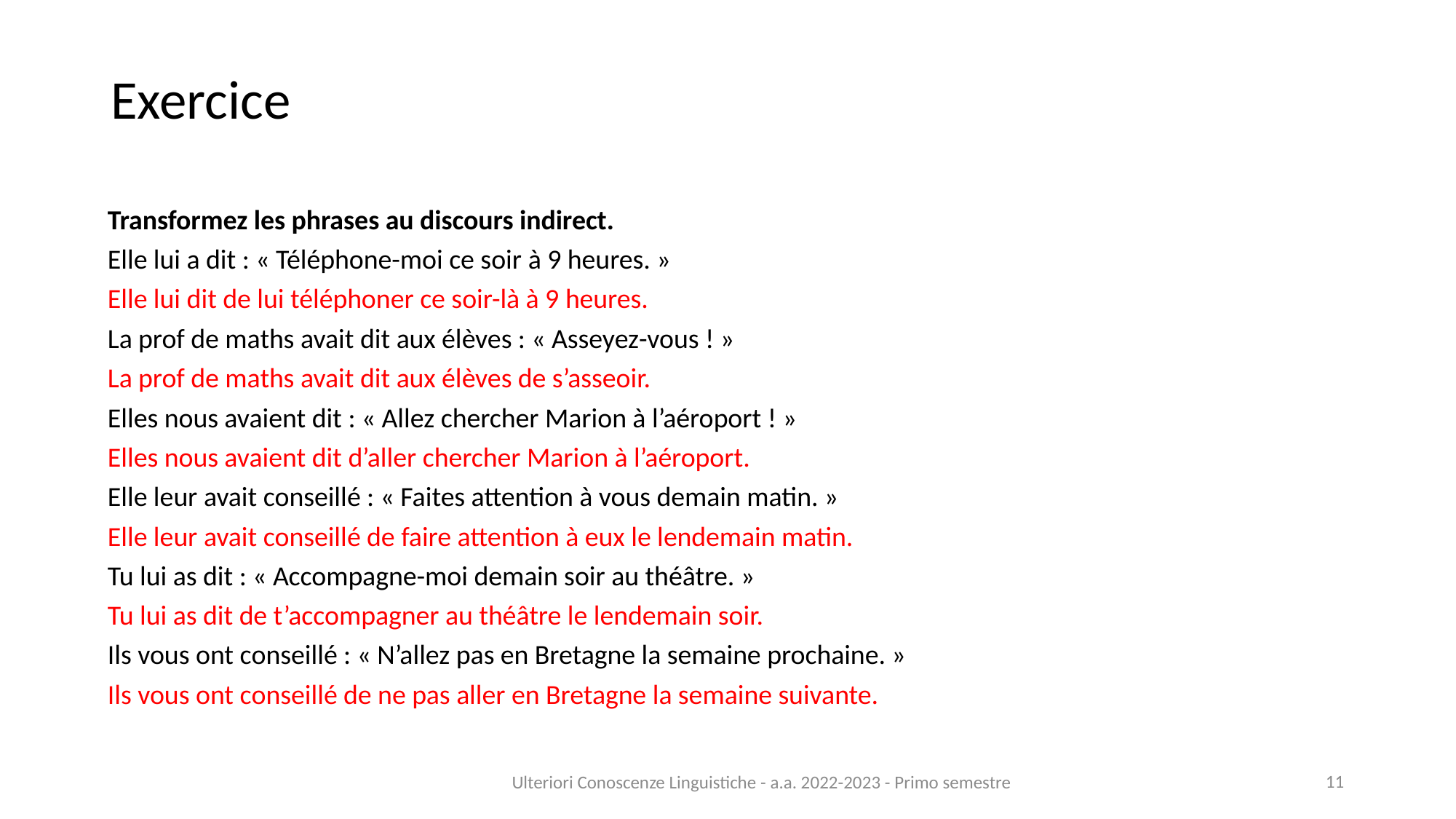

# Exercice
Transformez les phrases au discours indirect.
Elle lui a dit : « Téléphone-moi ce soir à 9 heures. »
Elle lui dit de lui téléphoner ce soir-là à 9 heures.
La prof de maths avait dit aux élèves : « Asseyez-vous ! »
La prof de maths avait dit aux élèves de s’asseoir.
Elles nous avaient dit : « Allez chercher Marion à l’aéroport ! »
Elles nous avaient dit d’aller chercher Marion à l’aéroport.
Elle leur avait conseillé : « Faites attention à vous demain matin. »
Elle leur avait conseillé de faire attention à eux le lendemain matin.
Tu lui as dit : « Accompagne-moi demain soir au théâtre. »
Tu lui as dit de t’accompagner au théâtre le lendemain soir.
Ils vous ont conseillé : « N’allez pas en Bretagne la semaine prochaine. »
Ils vous ont conseillé de ne pas aller en Bretagne la semaine suivante.
Ulteriori Conoscenze Linguistiche - a.a. 2022-2023 - Primo semestre
11